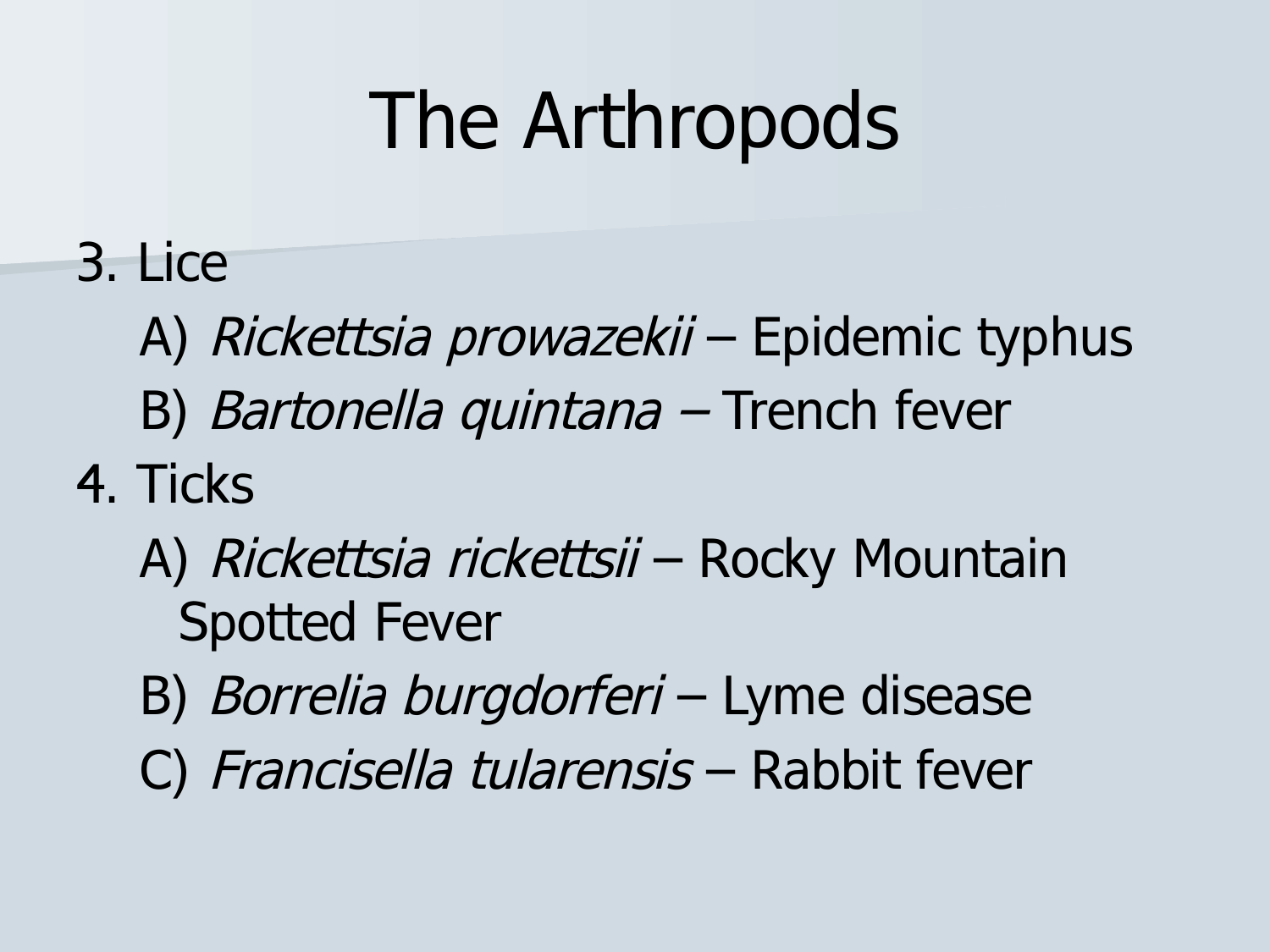

# The Arthropods
3. Lice
A) Rickettsia prowazekii – Epidemic typhus
B) Bartonella quintana – Trench fever
4. Ticks
A) Rickettsia rickettsii – Rocky Mountain Spotted Fever
B) Borrelia burgdorferi – Lyme disease
C) Francisella tularensis – Rabbit fever